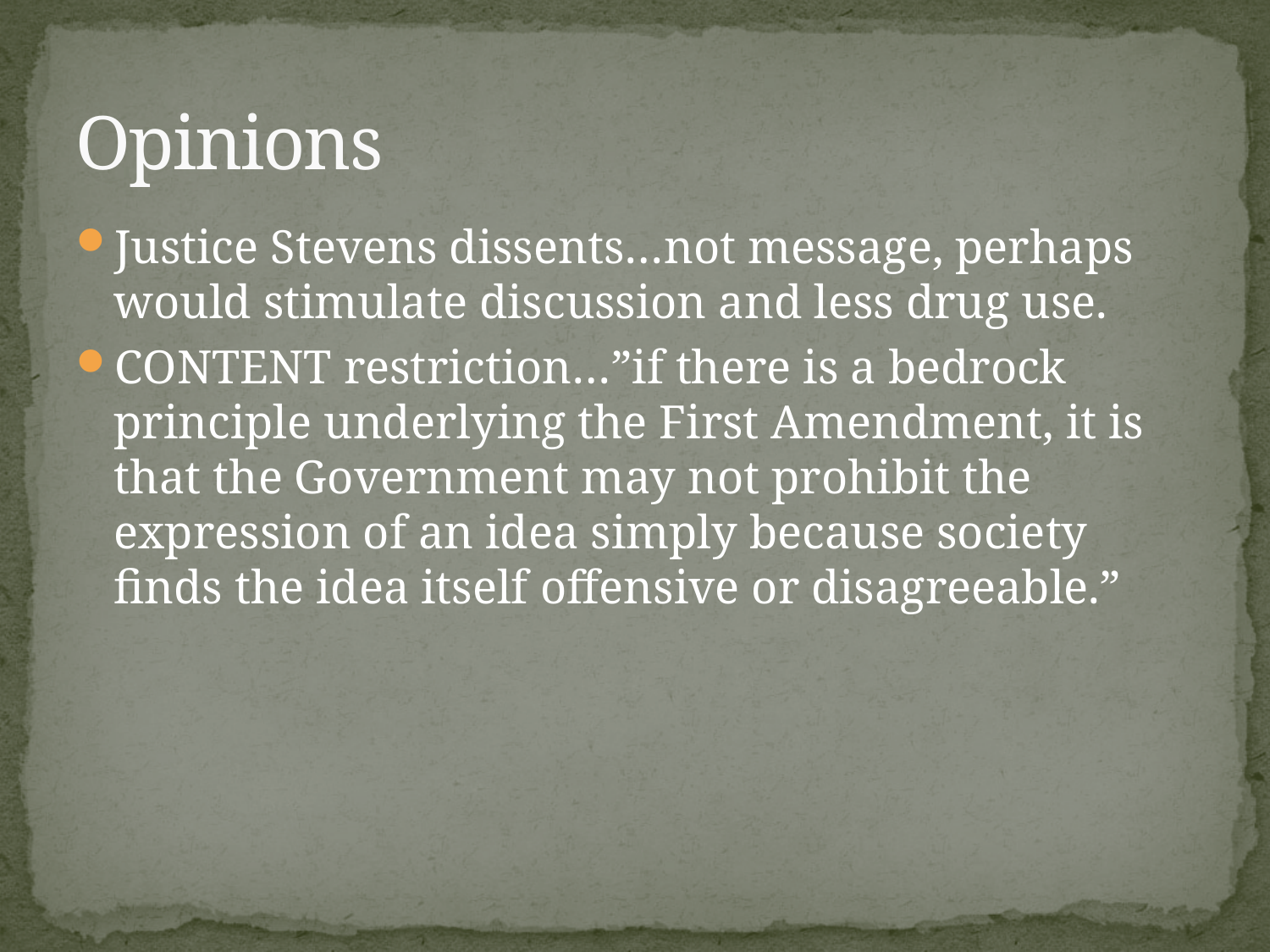

# Opinions
Justice Stevens dissents…not message, perhaps would stimulate discussion and less drug use.
CONTENT restriction…”if there is a bedrock principle underlying the First Amendment, it is that the Government may not prohibit the expression of an idea simply because society finds the idea itself offensive or disagreeable.”